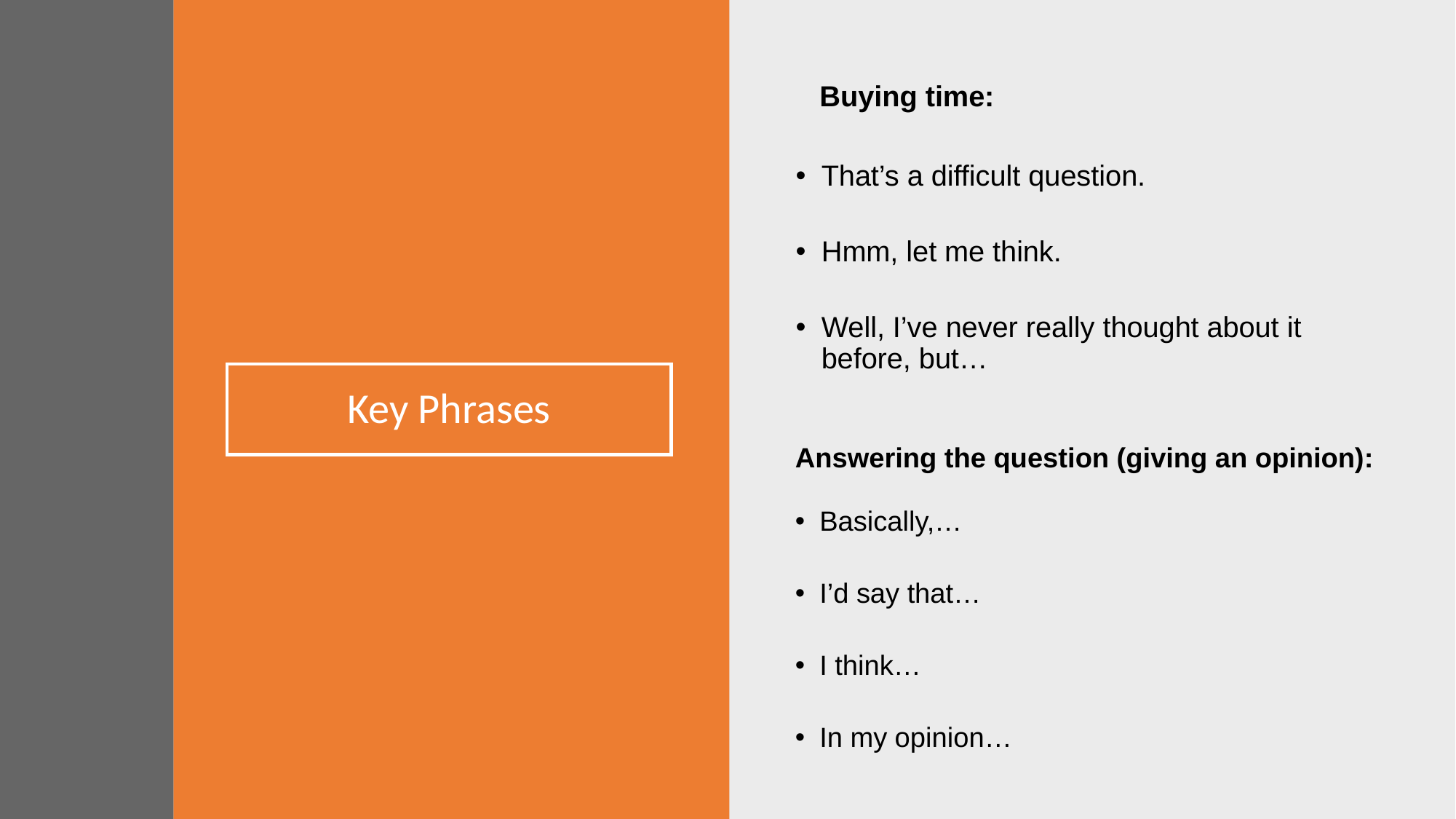

Buying time:
That’s a difficult question.
Hmm, let me think.
Well, I’ve never really thought about it before, but…
# Key Phrases
Answering the question (giving an opinion):
Basically,…
I’d say that…
I think…
In my opinion…